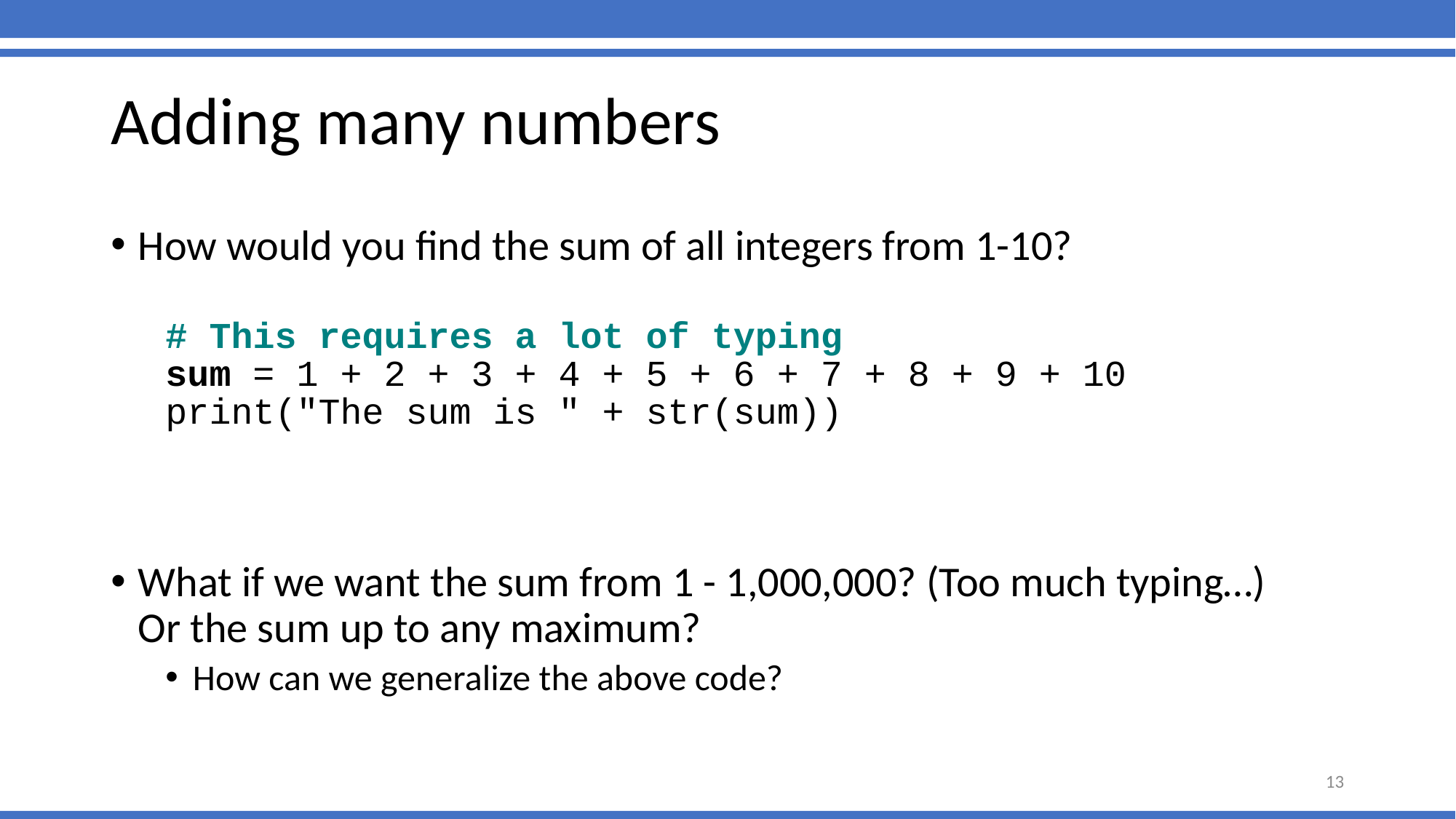

# Adding many numbers
How would you find the sum of all integers from 1-10?

# This requires a lot of typing
sum = 1 + 2 + 3 + 4 + 5 + 6 + 7 + 8 + 9 + 10
print("The sum is " + str(sum))

What if we want the sum from 1 - 1,000,000? (Too much typing…)
Or the sum up to any maximum?
How can we generalize the above code?
13